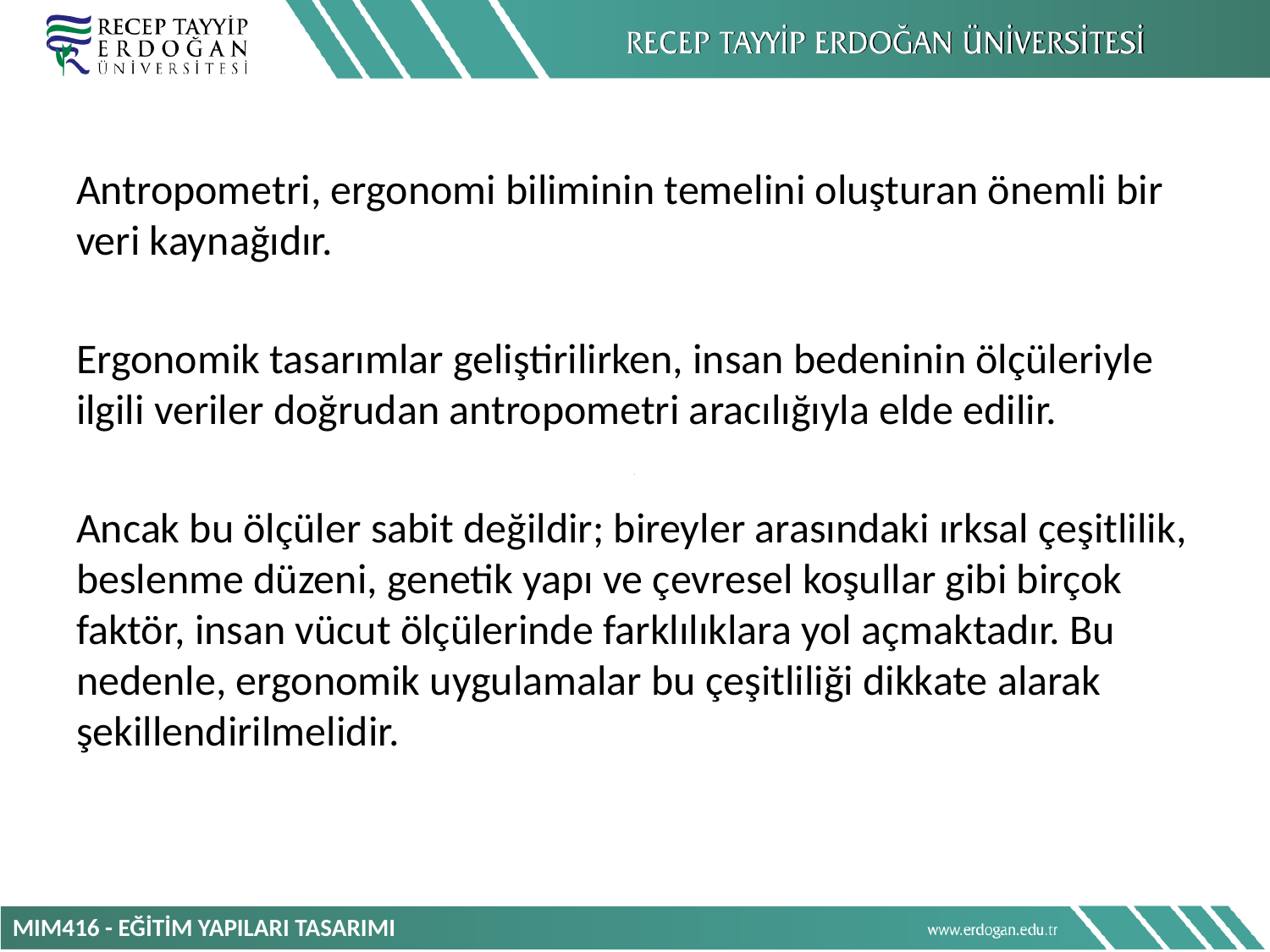

Antropometri, ergonomi biliminin temelini oluşturan önemli bir veri kaynağıdır.

Ergonomik tasarımlar geliştirilirken, insan bedeninin ölçüleriyle ilgili veriler doğrudan antropometri aracılığıyla elde edilir.

Ancak bu ölçüler sabit değildir; bireyler arasındaki ırksal çeşitlilik, beslenme düzeni, genetik yapı ve çevresel koşullar gibi birçok faktör, insan vücut ölçülerinde farklılıklara yol açmaktadır. Bu nedenle, ergonomik uygulamalar bu çeşitliliği dikkate alarak şekillendirilmelidir.
MIM416 - EĞİTİM YAPILARI TASARIMI